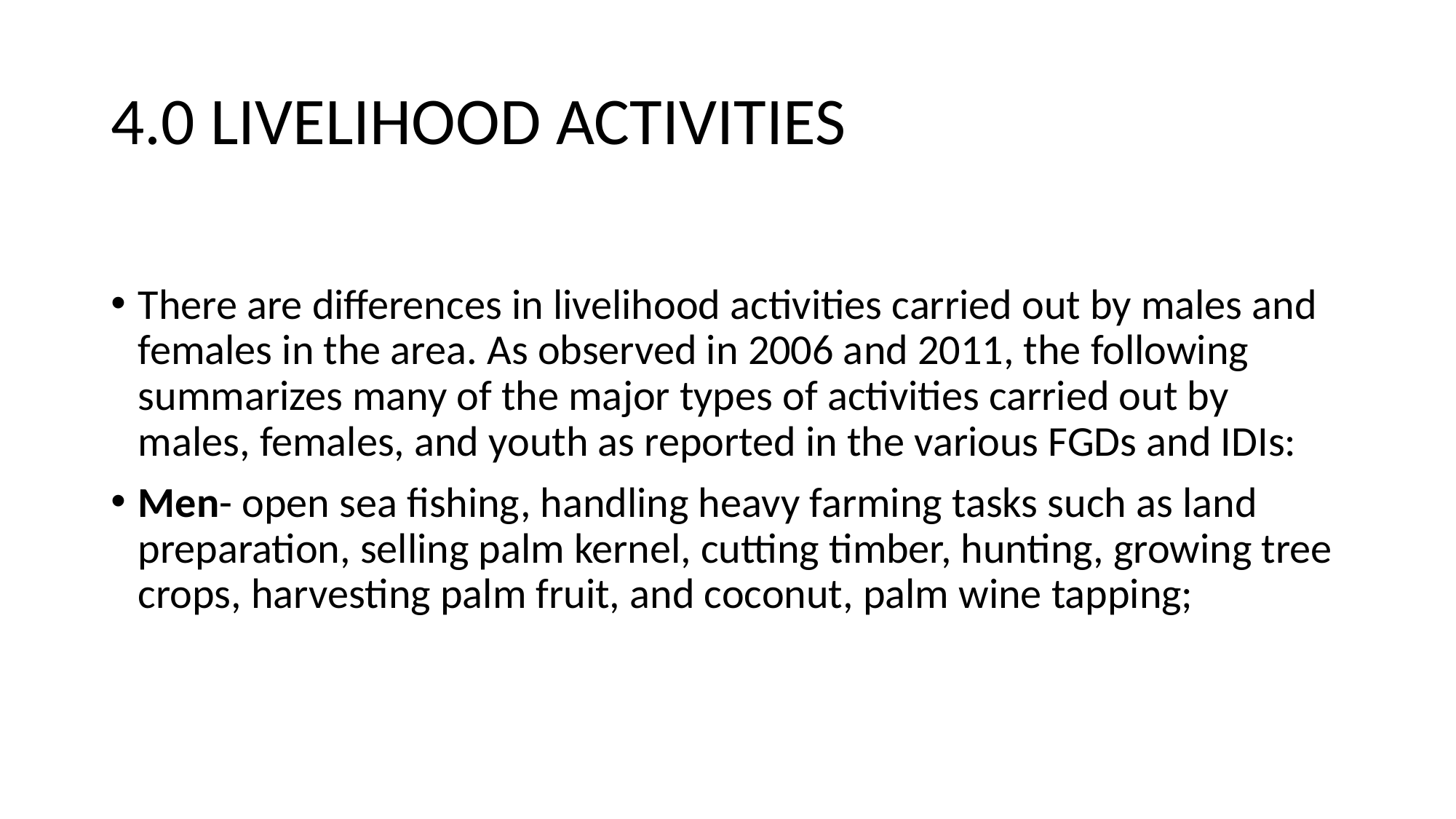

# 4.0 LIVELIHOOD ACTIVITIES

There are differences in livelihood activities carried out by males and females in the area. As observed in 2006 and 2011, the following summarizes many of the major types of activities carried out by males, females, and youth as reported in the various FGDs and IDIs:
Men- open sea fishing, handling heavy farming tasks such as land preparation, selling palm kernel, cutting timber, hunting, growing tree crops, harvesting palm fruit, and coconut, palm wine tapping;